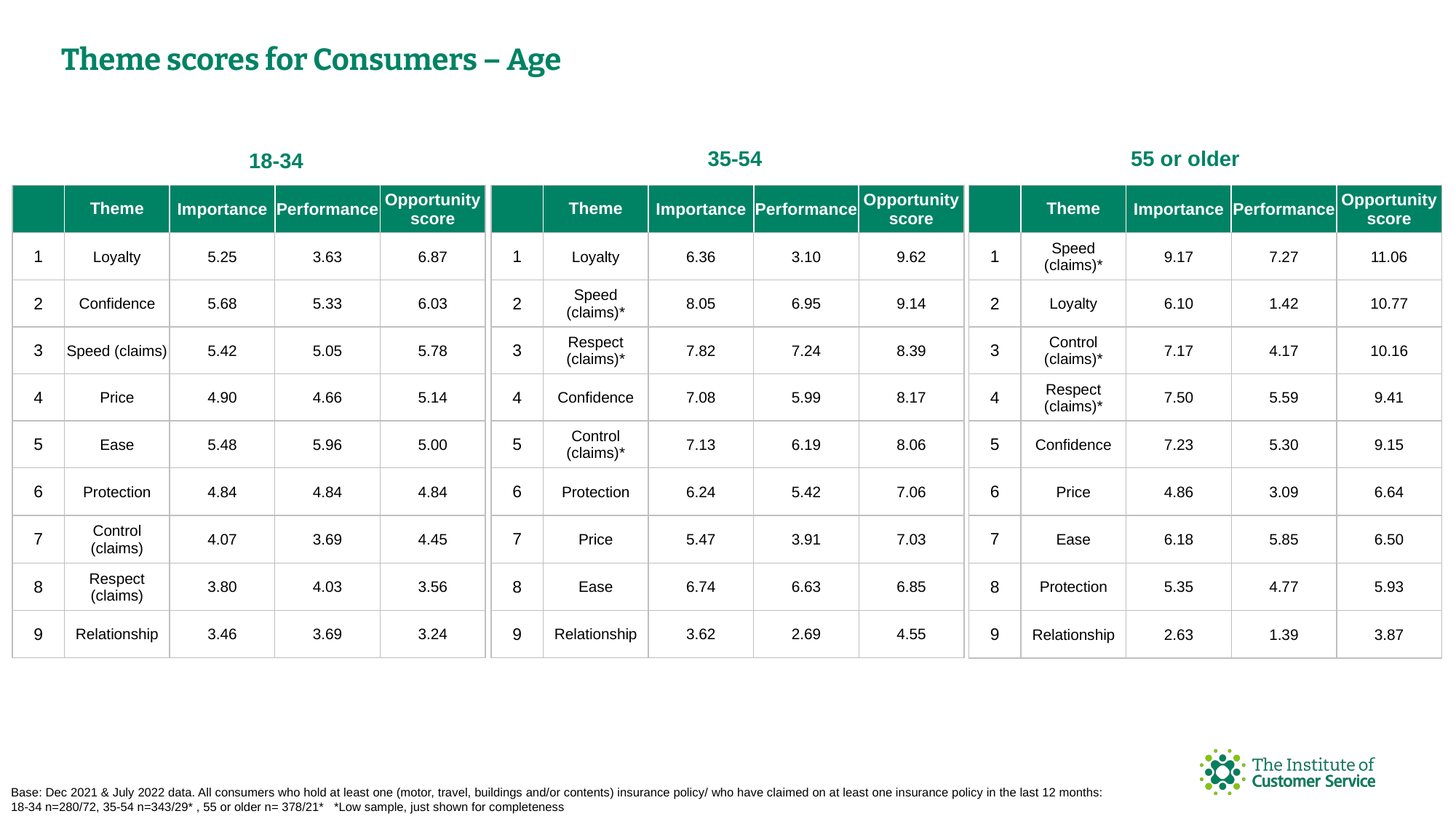

Theme scores for Consumers – Age
55 or older
35-54
18-34
|  | Theme | Importance | Performance | Opportunity score |
| --- | --- | --- | --- | --- |
| 1 | Loyalty | 6.36 | 3.10 | 9.62 |
| 2 | Speed (claims)\* | 8.05 | 6.95 | 9.14 |
| 3 | Respect (claims)\* | 7.82 | 7.24 | 8.39 |
| 4 | Confidence | 7.08 | 5.99 | 8.17 |
| 5 | Control (claims)\* | 7.13 | 6.19 | 8.06 |
| 6 | Protection | 6.24 | 5.42 | 7.06 |
| 7 | Price | 5.47 | 3.91 | 7.03 |
| 8 | Ease | 6.74 | 6.63 | 6.85 |
| 9 | Relationship | 3.62 | 2.69 | 4.55 |
|  | Theme | Importance | Performance | Opportunity score |
| --- | --- | --- | --- | --- |
| 1 | Speed (claims)\* | 9.17 | 7.27 | 11.06 |
| 2 | Loyalty | 6.10 | 1.42 | 10.77 |
| 3 | Control (claims)\* | 7.17 | 4.17 | 10.16 |
| 4 | Respect (claims)\* | 7.50 | 5.59 | 9.41 |
| 5 | Confidence | 7.23 | 5.30 | 9.15 |
| 6 | Price | 4.86 | 3.09 | 6.64 |
| 7 | Ease | 6.18 | 5.85 | 6.50 |
| 8 | Protection | 5.35 | 4.77 | 5.93 |
| 9 | Relationship | 2.63 | 1.39 | 3.87 |
|  | Theme | Importance | Performance | Opportunity score |
| --- | --- | --- | --- | --- |
| 1 | Loyalty | 5.25 | 3.63 | 6.87 |
| 2 | Confidence | 5.68 | 5.33 | 6.03 |
| 3 | Speed (claims) | 5.42 | 5.05 | 5.78 |
| 4 | Price | 4.90 | 4.66 | 5.14 |
| 5 | Ease | 5.48 | 5.96 | 5.00 |
| 6 | Protection | 4.84 | 4.84 | 4.84 |
| 7 | Control (claims) | 4.07 | 3.69 | 4.45 |
| 8 | Respect (claims) | 3.80 | 4.03 | 3.56 |
| 9 | Relationship | 3.46 | 3.69 | 3.24 |
Base: Dec 2021 & July 2022 data. All consumers who hold at least one (motor, travel, buildings and/or contents) insurance policy/ who have claimed on at least one insurance policy in the last 12 months: 18-34 n=280/72, 35-54 n=343/29* , 55 or older n= 378/21*   *Low sample, just shown for completeness